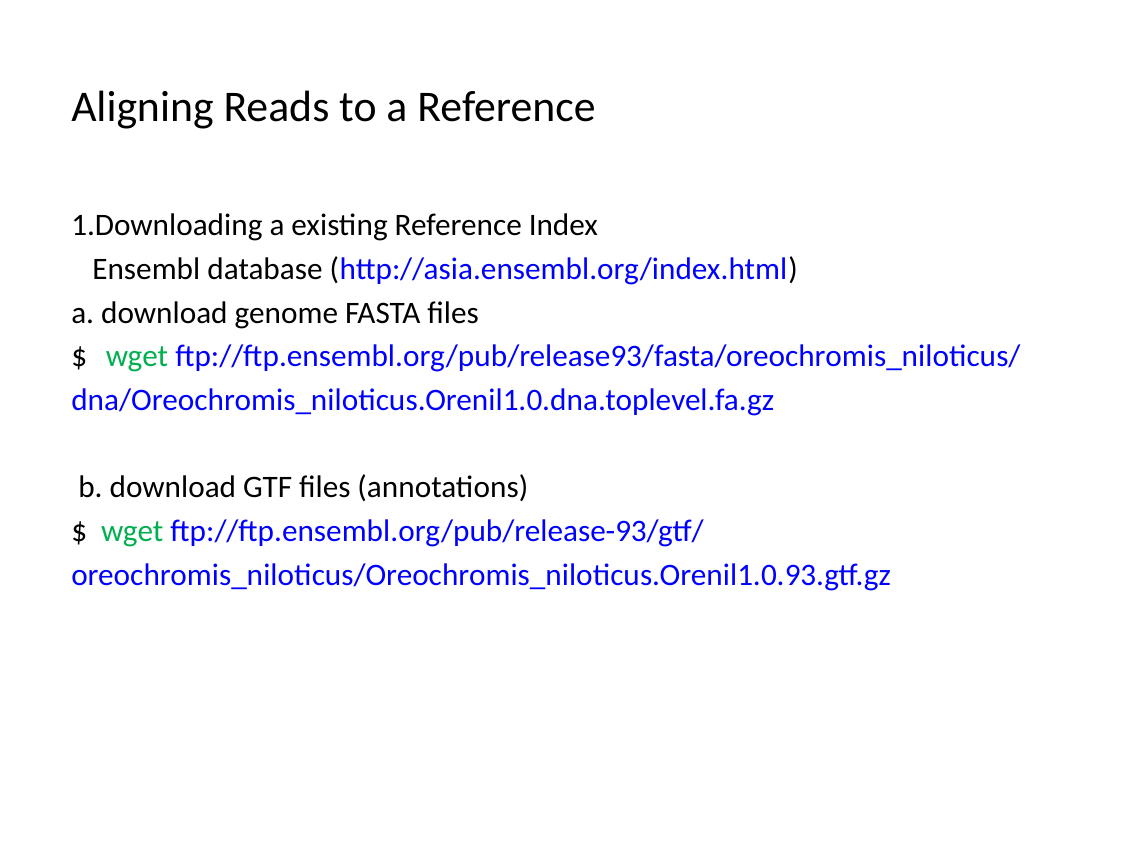

# Aligning Reads to a Reference
1.Downloading a existing Reference Index
   Ensembl database (http://asia.ensembl.org/index.html)
a. download genome FASTA files
$ wget ftp://ftp.ensembl.org/pub/release93/fasta/oreochromis_niloticus/
dna/Oreochromis_niloticus.Orenil1.0.dna.toplevel.fa.gz

 b. download GTF files (annotations)
$  wget ftp://ftp.ensembl.org/pub/release-93/gtf/
oreochromis_niloticus/Oreochromis_niloticus.Orenil1.0.93.gtf.gz